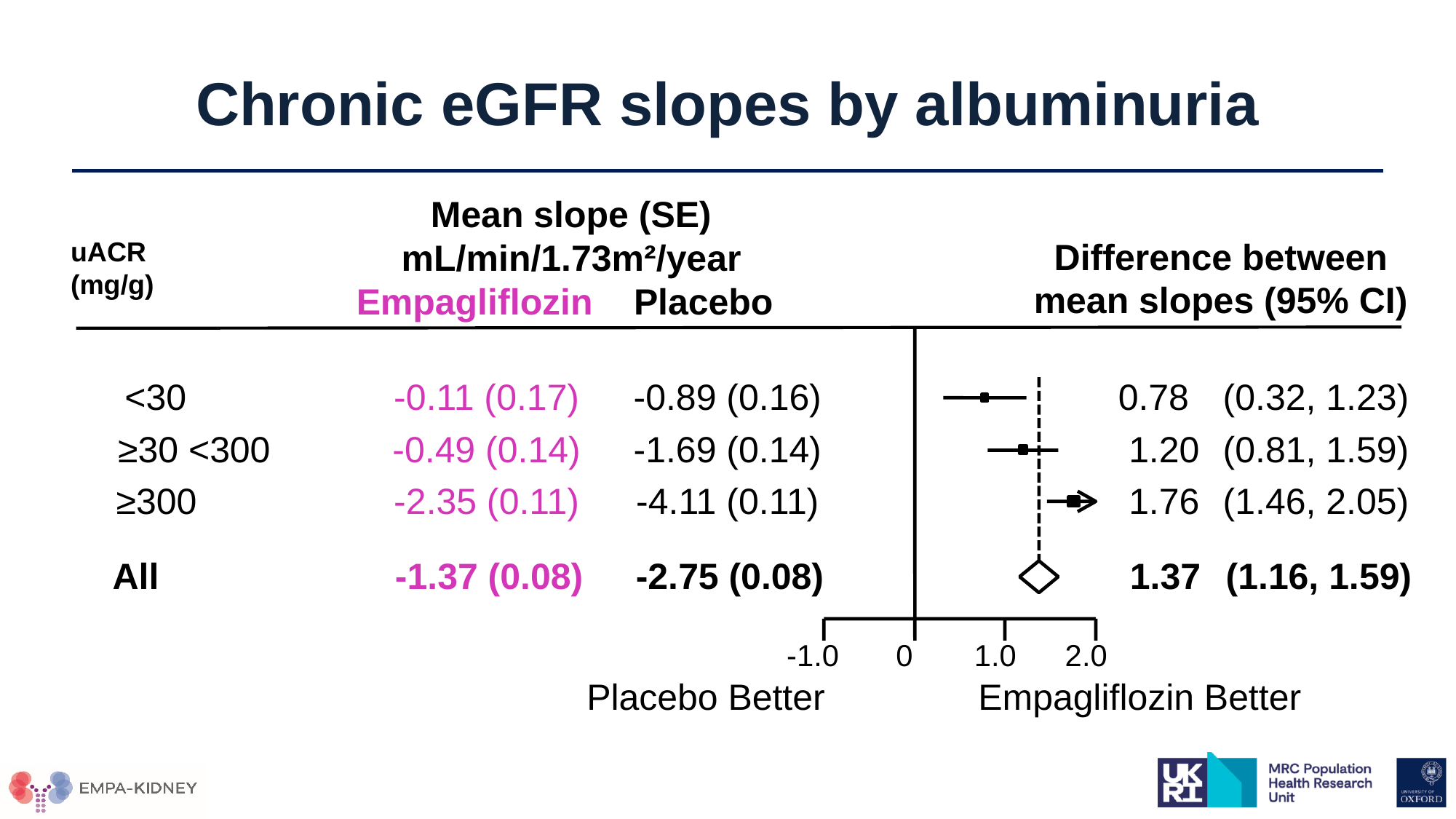

# Chronic eGFR slopes by albuminuria

 Empagliflozin    Placebo

<30
-0.11 (0.17)
-0.89 (0.16)
0.78
(0.32, 1.23)

≥30 <300
-0.49 (0.14)
-1.69 (0.14)
1.20
(0.81, 1.59)

≥300
-2.35 (0.11)
-4.11 (0.11)
1.76
(1.46, 2.05)

All
-1.37 (0.08)
-2.75 (0.08)
1.37
(1.16, 1.59)

-1.0
0
1.0
2.0
Placebo Better
Empagliflozin Better
Mean slope (SE)
Difference between
uACR
(mg/g)

mL/min/1.73m²/year
mean slopes (95% CI)